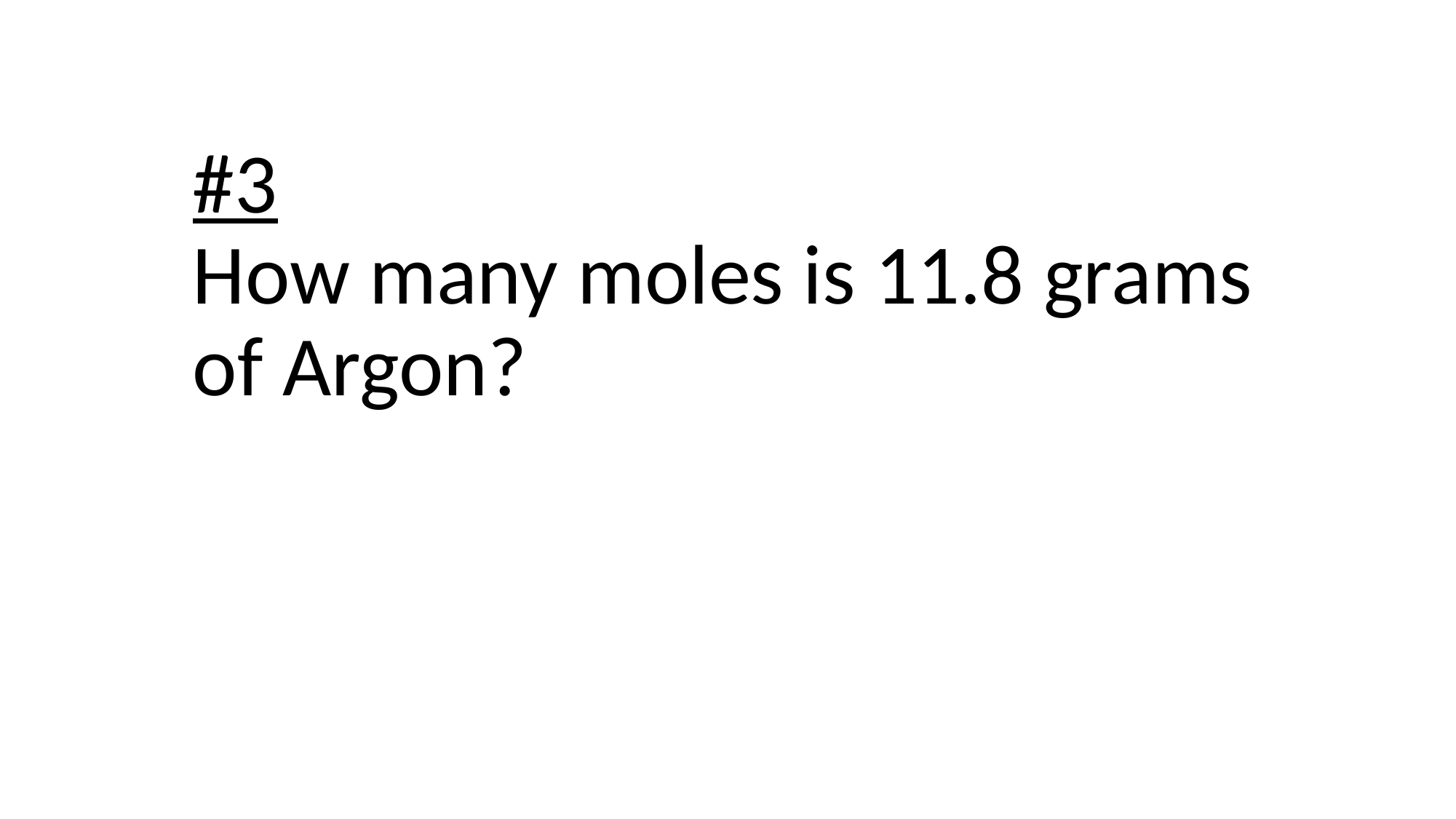

# #3 How many moles is 11.8 grams of Argon?